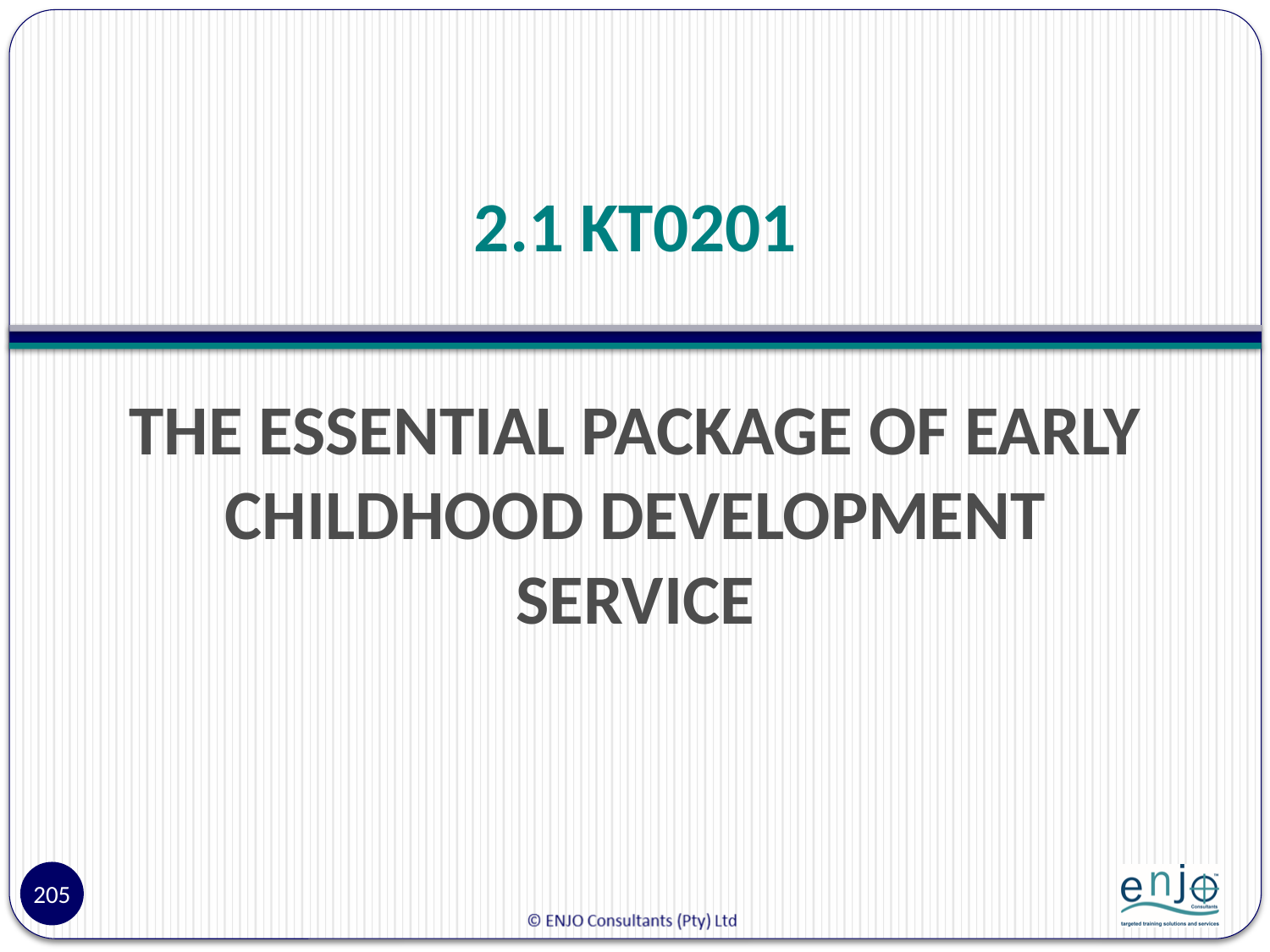

# 2.1 KT0201
THE ESSENTIAL PACKAGE OF EARLY CHILDHOOD DEVELOPMENT SERVICE

205